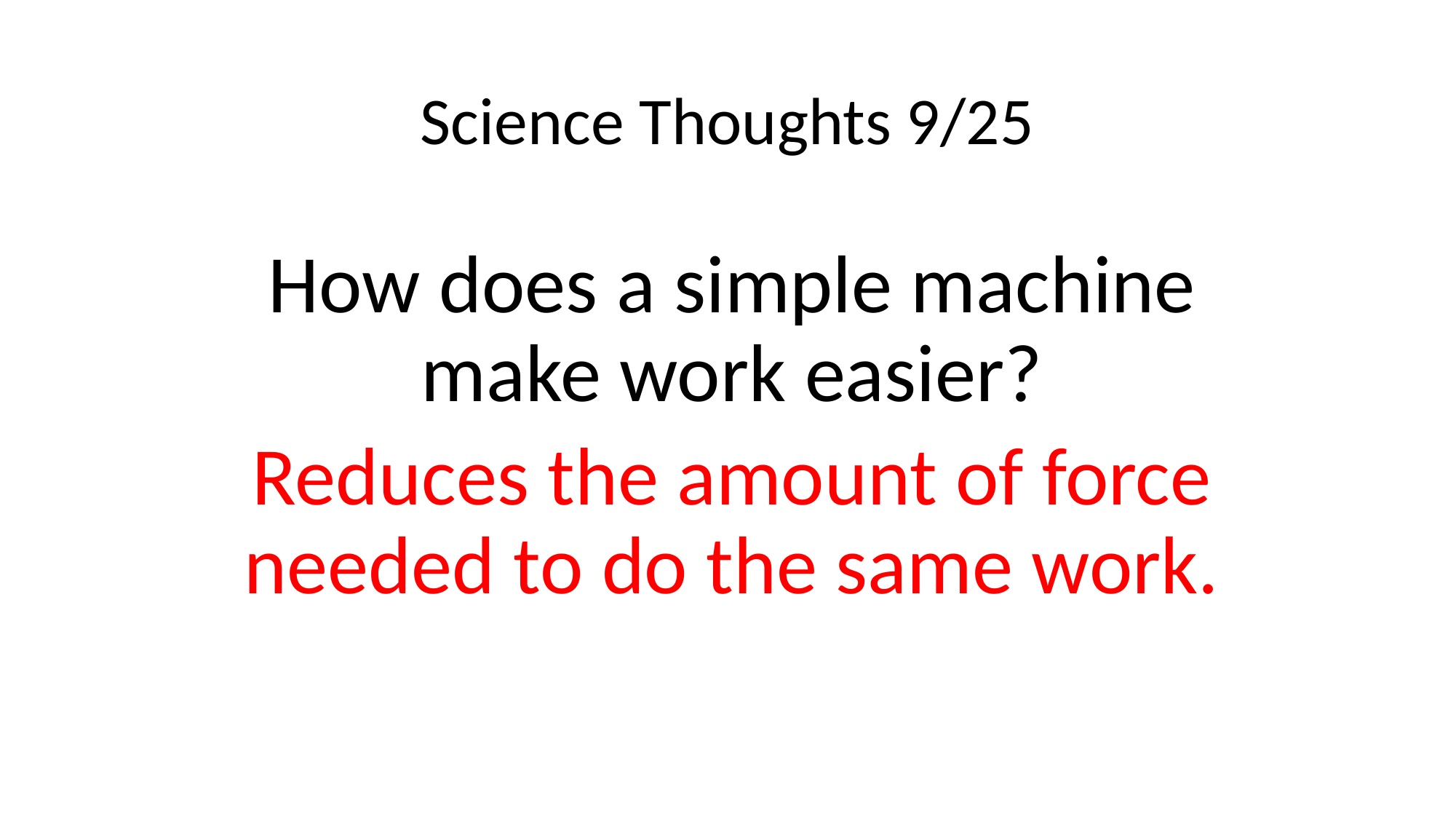

# Science Thoughts 9/25
How does a simple machine make work easier?
Reduces the amount of force needed to do the same work.